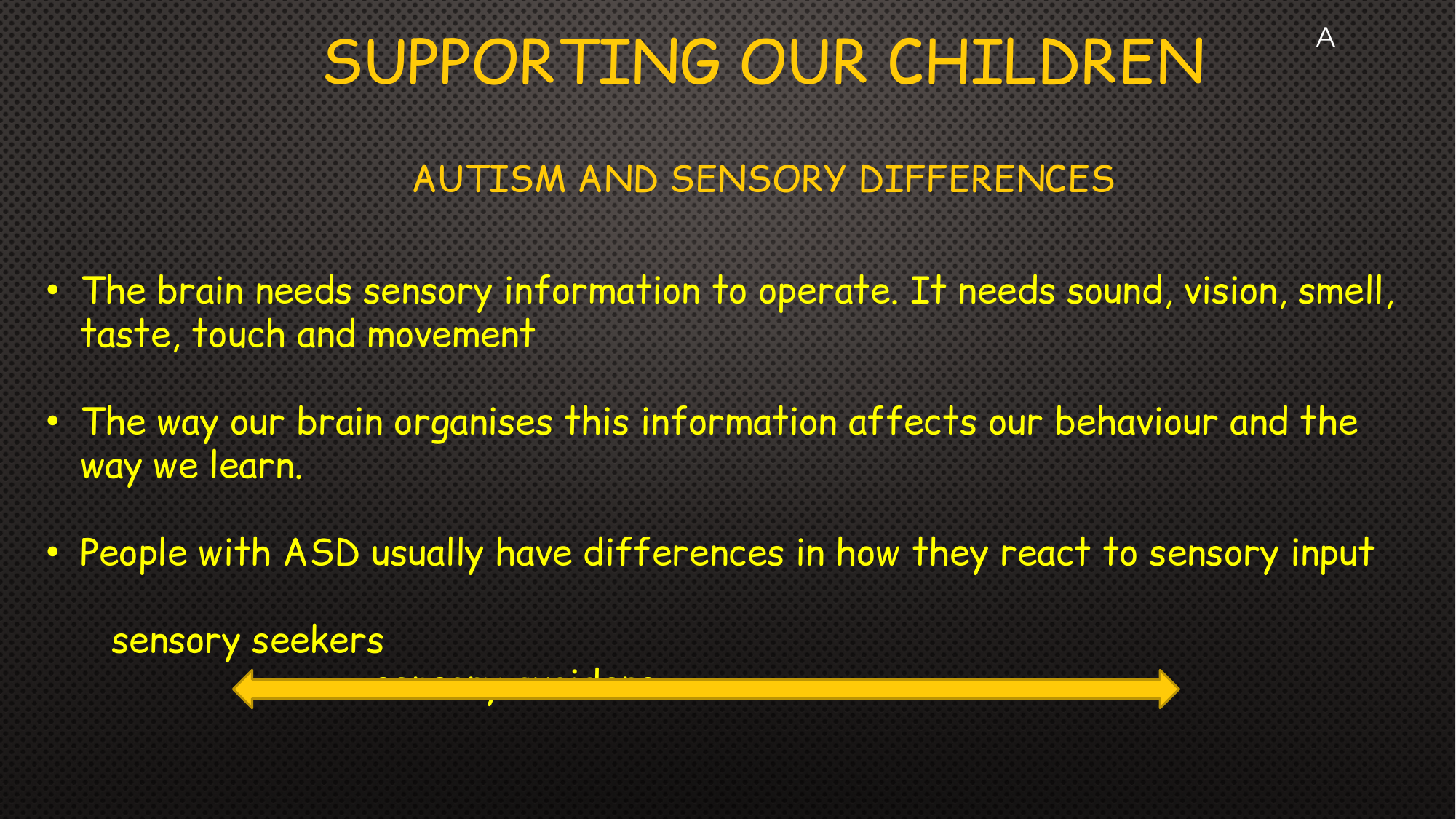

# Supporting our Children
A
Autism and sensory differences

The brain needs sensory information to operate. It needs sound, vision, smell, taste, touch and movement

The way our brain organises this information affects our behaviour and the way we learn.

People with ASD usually have differences in how they react to sensory input

      sensory seekers   												sensory avoiders